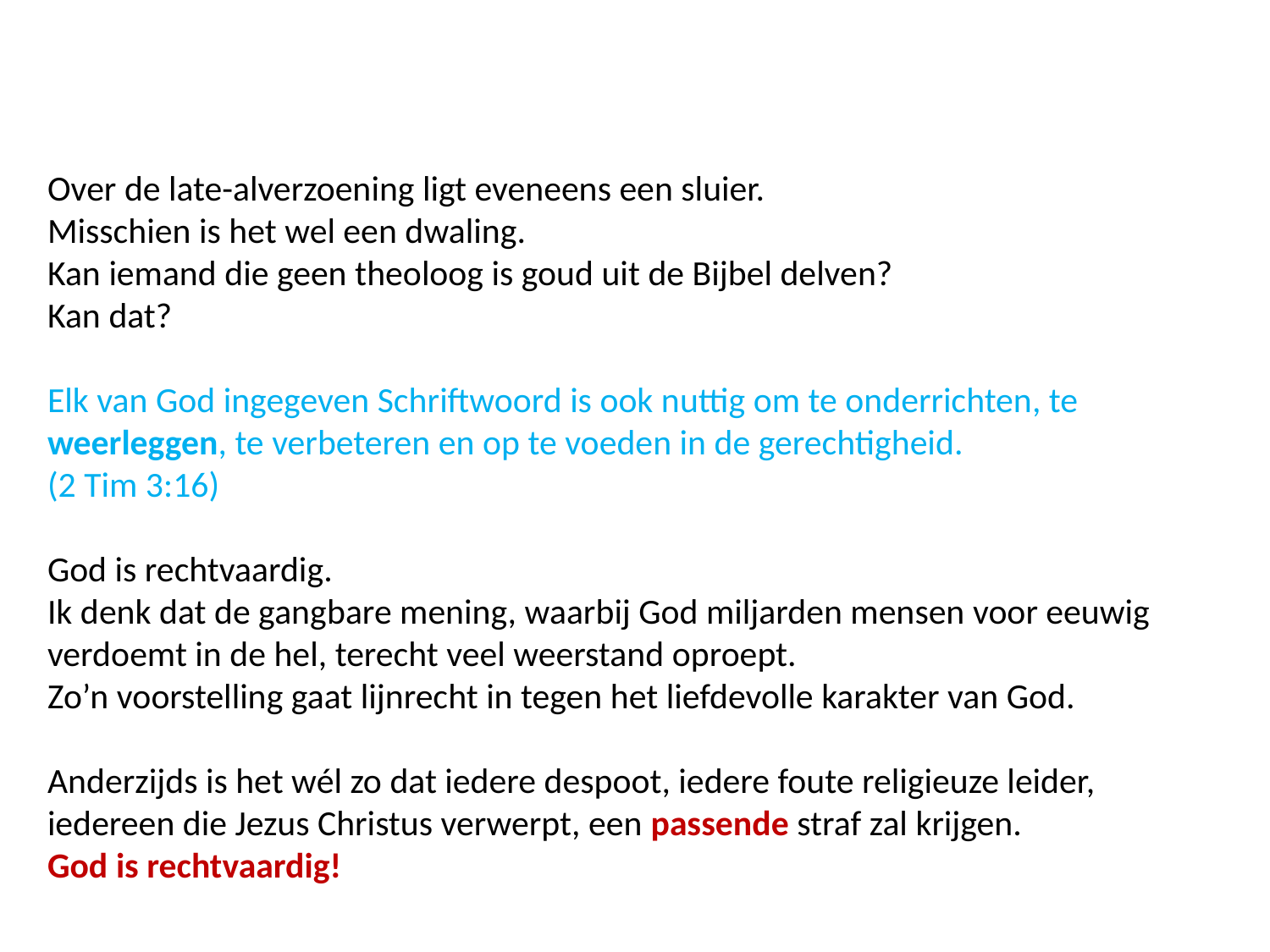

Over de late-alverzoening ligt eveneens een sluier.
Misschien is het wel een dwaling.
Kan iemand die geen theoloog is goud uit de Bijbel delven?
Kan dat?

Elk van God ingegeven Schriftwoord is ook nuttig om te onderrichten, te weerleggen, te verbeteren en op te voeden in de gerechtigheid.
(2 Tim 3:16)

God is rechtvaardig.
Ik denk dat de gangbare mening, waarbij God miljarden mensen voor eeuwig verdoemt in de hel, terecht veel weerstand oproept.
Zo’n voorstelling gaat lijnrecht in tegen het liefdevolle karakter van God.

Anderzijds is het wél zo dat iedere despoot, iedere foute religieuze leider, iedereen die Jezus Christus verwerpt, een passende straf zal krijgen.
God is rechtvaardig!